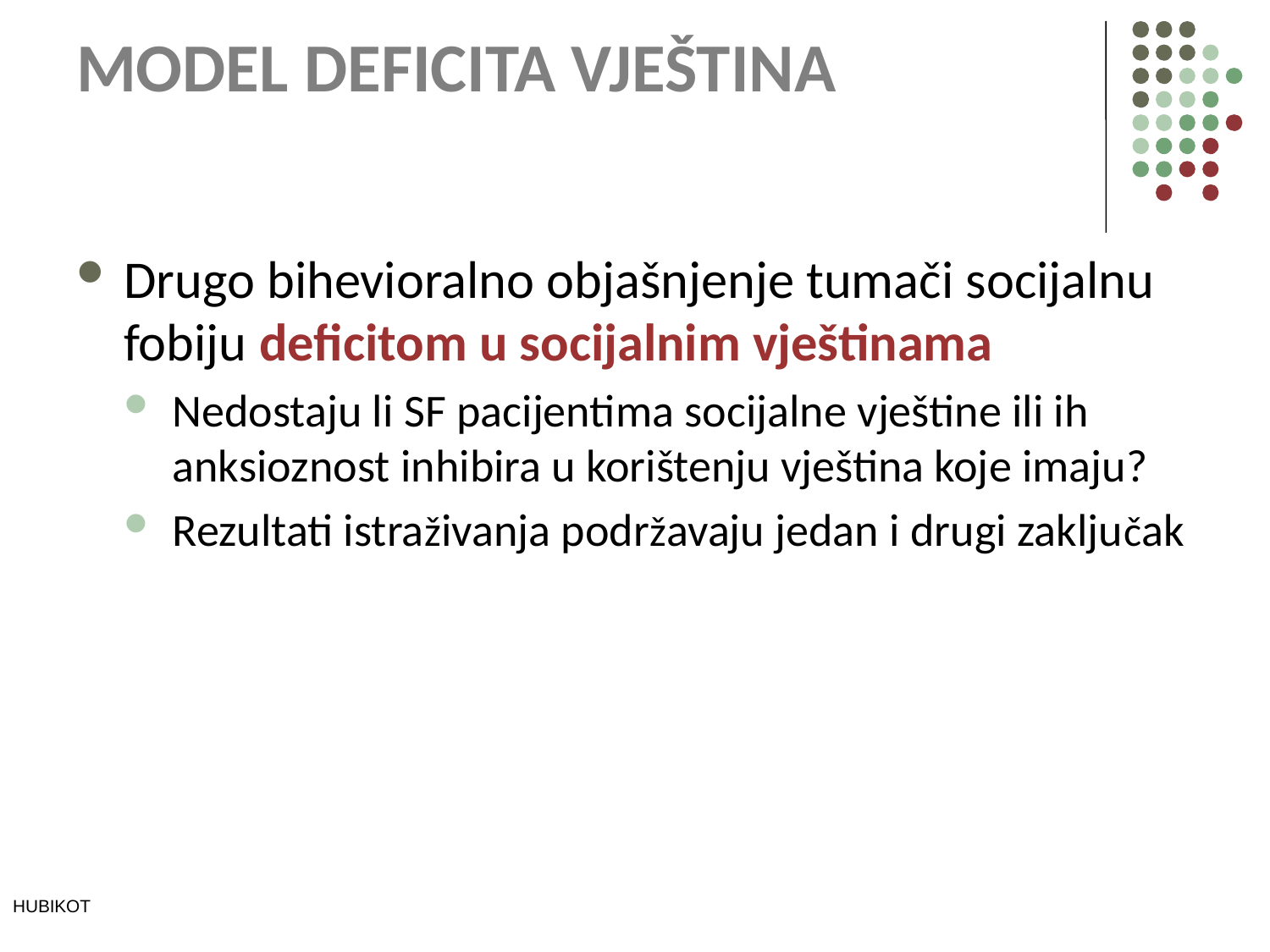

# MODEL DEFICITA VJEŠTINA
Drugo bihevioralno objašnjenje tumači socijalnu fobiju deficitom u socijalnim vještinama
Nedostaju li SF pacijentima socijalne vještine ili ih anksioznost inhibira u korištenju vještina koje imaju?
Rezultati istraživanja podržavaju jedan i drugi zaključak
HUBIKOT